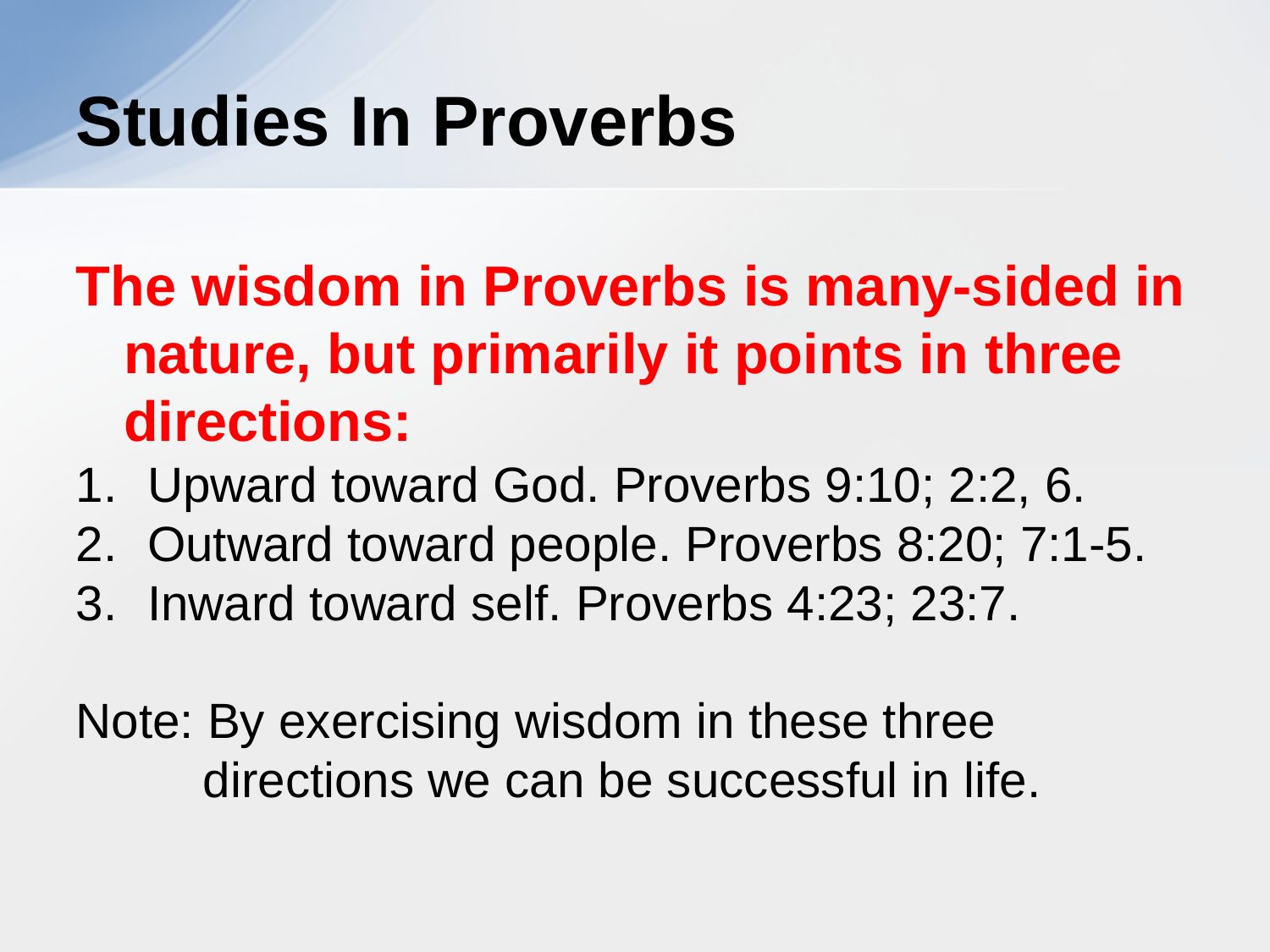

# Studies In Proverbs
The wisdom in Proverbs is many-sided in nature, but primarily it points in three directions:
Upward toward God. Proverbs 9:10; 2:2, 6.
Outward toward people. Proverbs 8:20; 7:1-5.
Inward toward self. Proverbs 4:23; 23:7.

Note: By exercising wisdom in these three directions we can be successful in life.